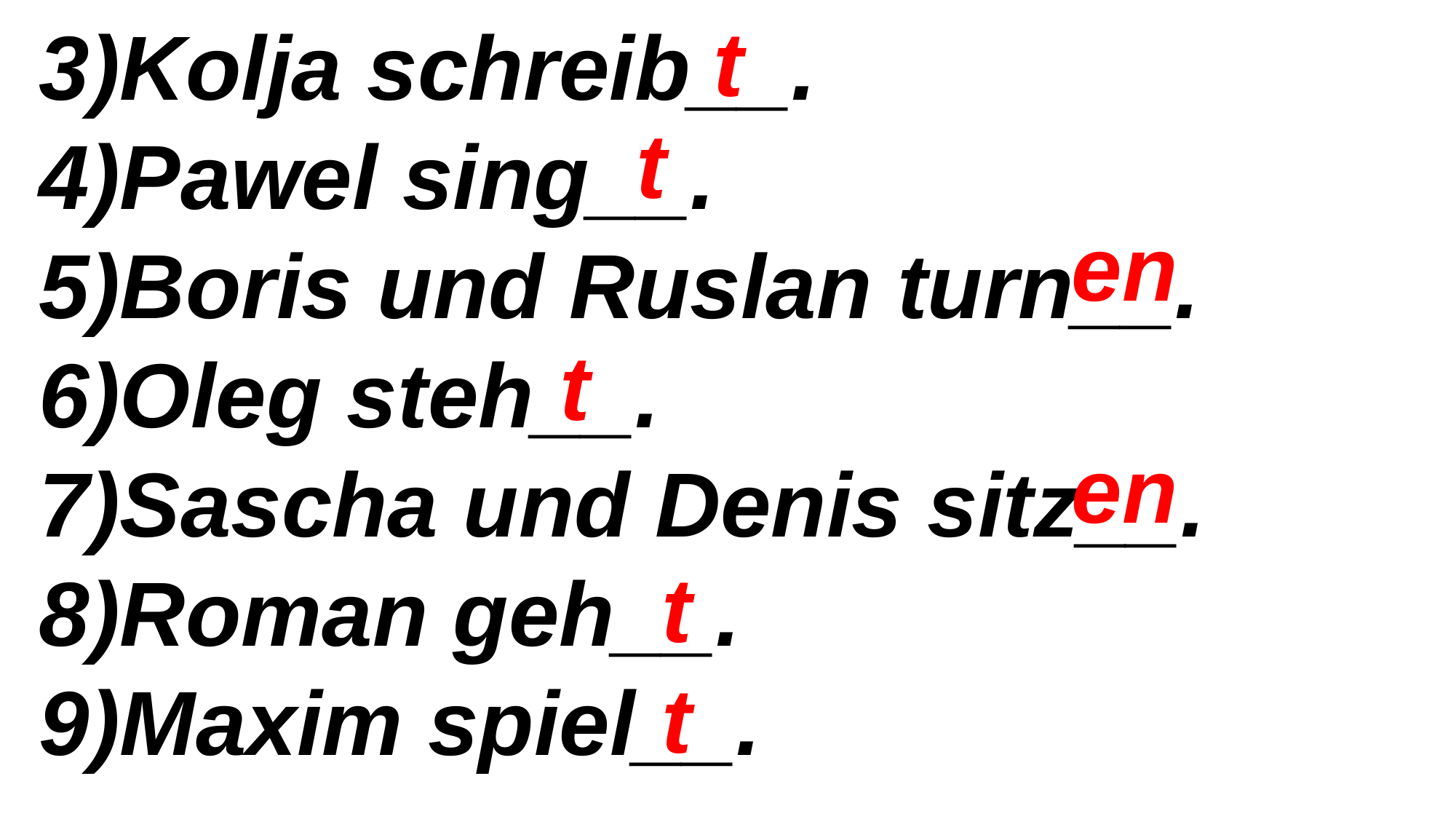

3)Kolja schreib__.
4)Pawel sing__.
5)Boris und Ruslan turn__.
6)Oleg steh__.
7)Sascha und Denis sitz__.
8)Roman geh__.
9)Maxim spiel__.
t
t
en
t
en
t
t